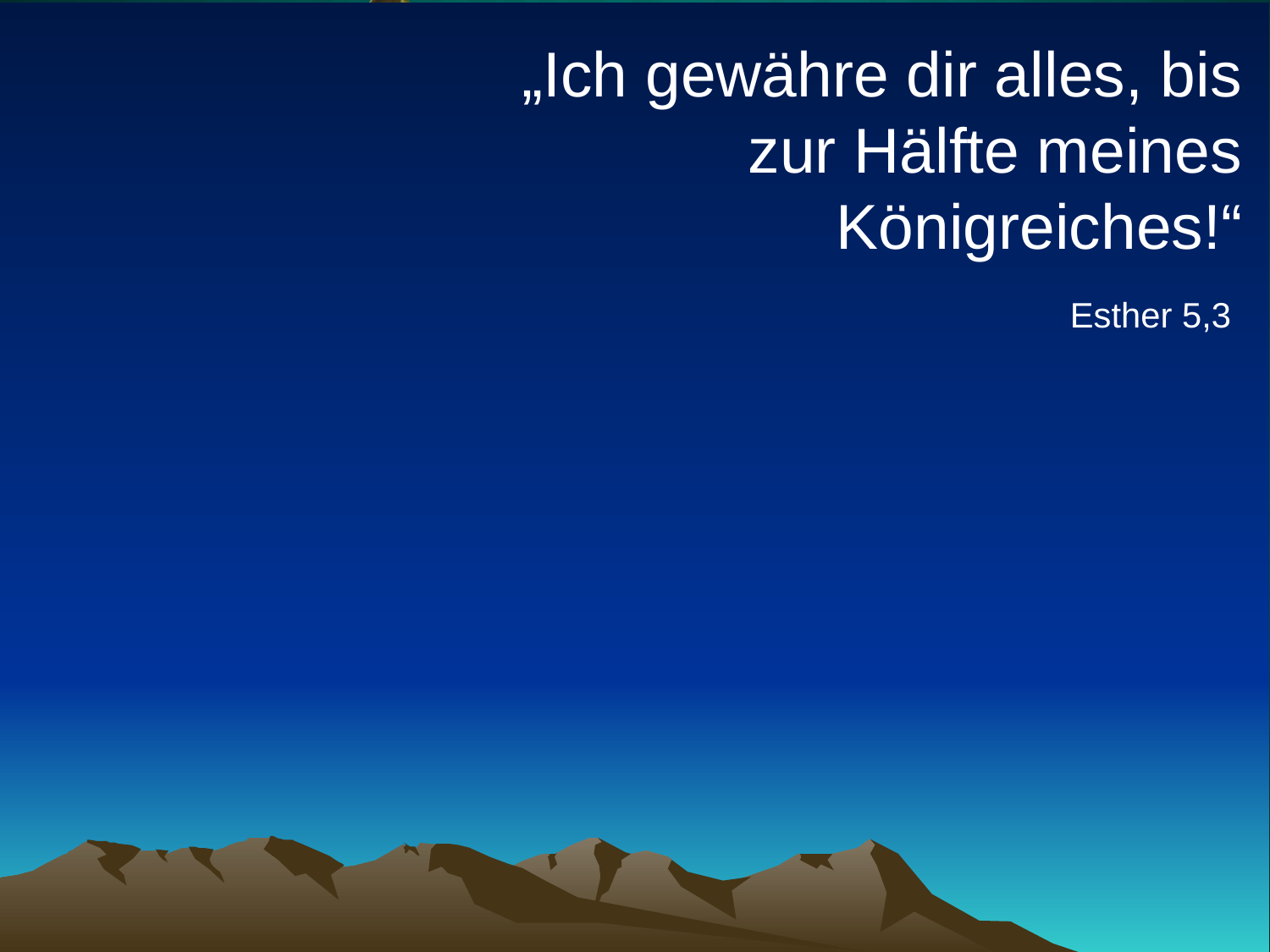

# „Ich gewähre dir alles, bis zur Hälfte meines Königreiches!“
Esther 5,3